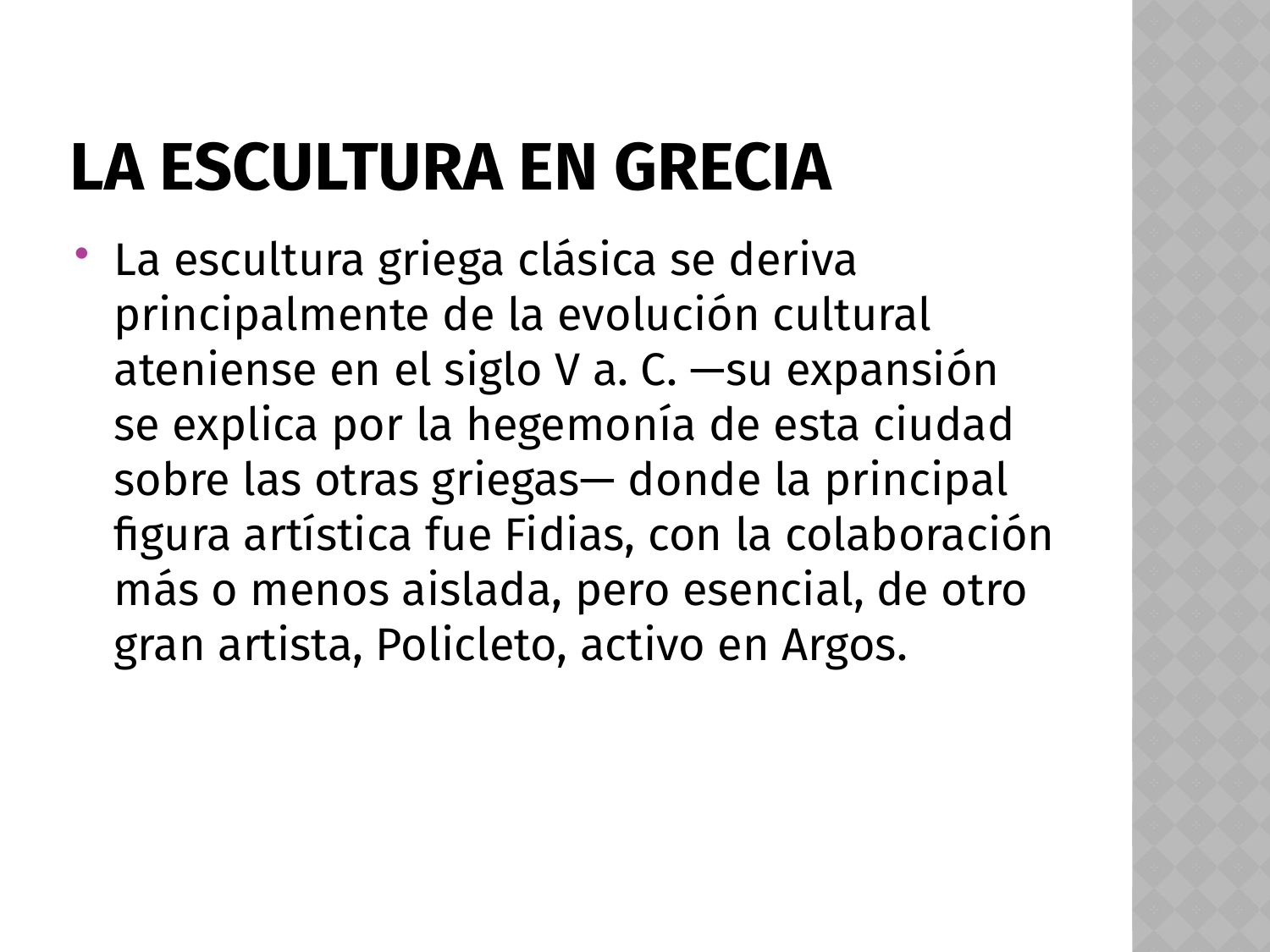

# LA ESCULTURA EN GRECIA
La escultura griega clásica se deriva principalmente de la evolución cultural ateniense en el siglo V a. C. —su expansión se explica por la hegemonía de esta ciudad sobre las otras griegas— donde la principal figura artística fue Fidias, con la colaboración más o menos aislada, pero esencial, de otro gran artista, Policleto, activo en Argos.